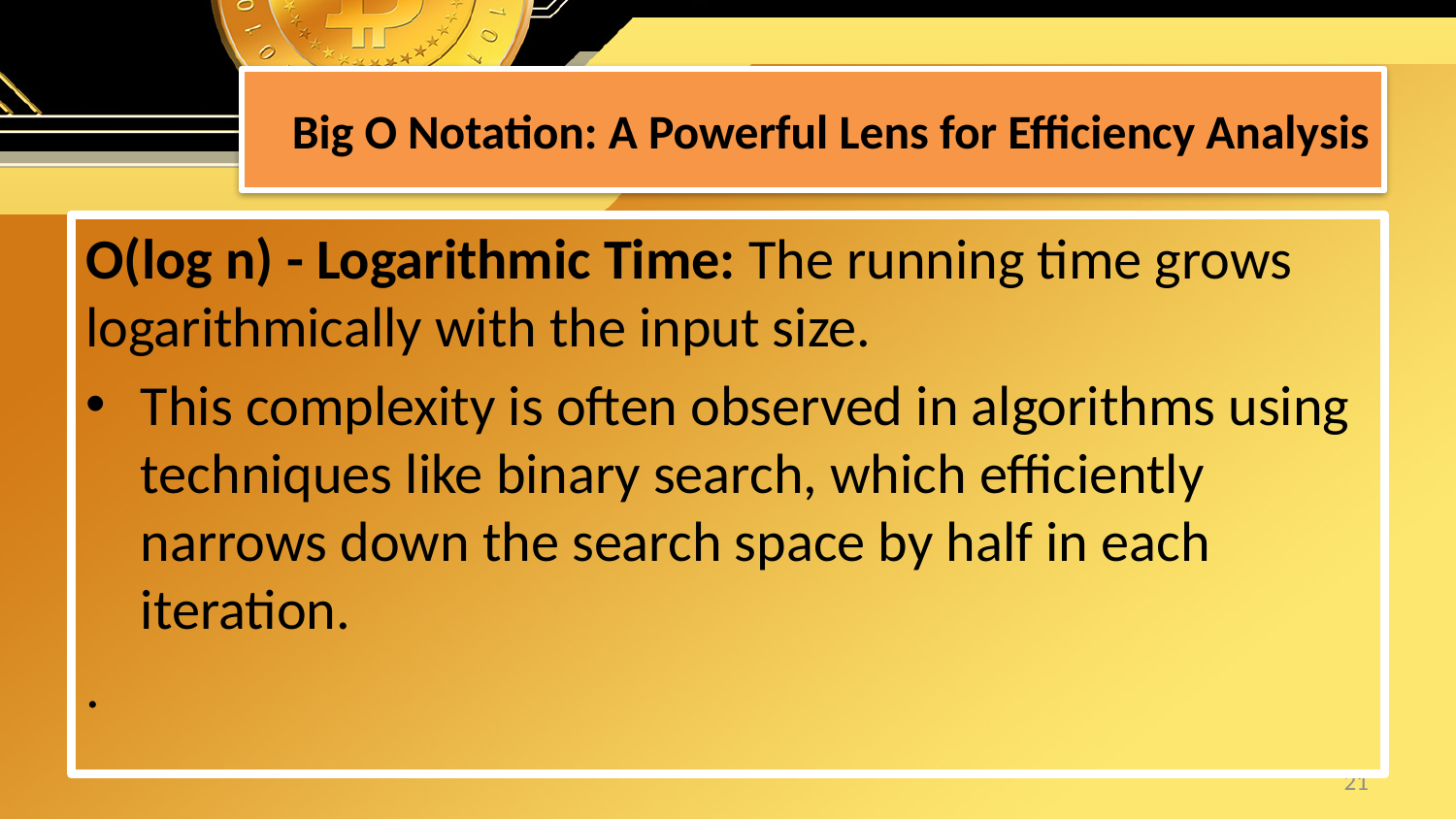

# Big O Notation: A Powerful Lens for Efficiency Analysis
O(log n) - Logarithmic Time: The running time grows logarithmically with the input size.
This complexity is often observed in algorithms using techniques like binary search, which efficiently narrows down the search space by half in each iteration.
.
21